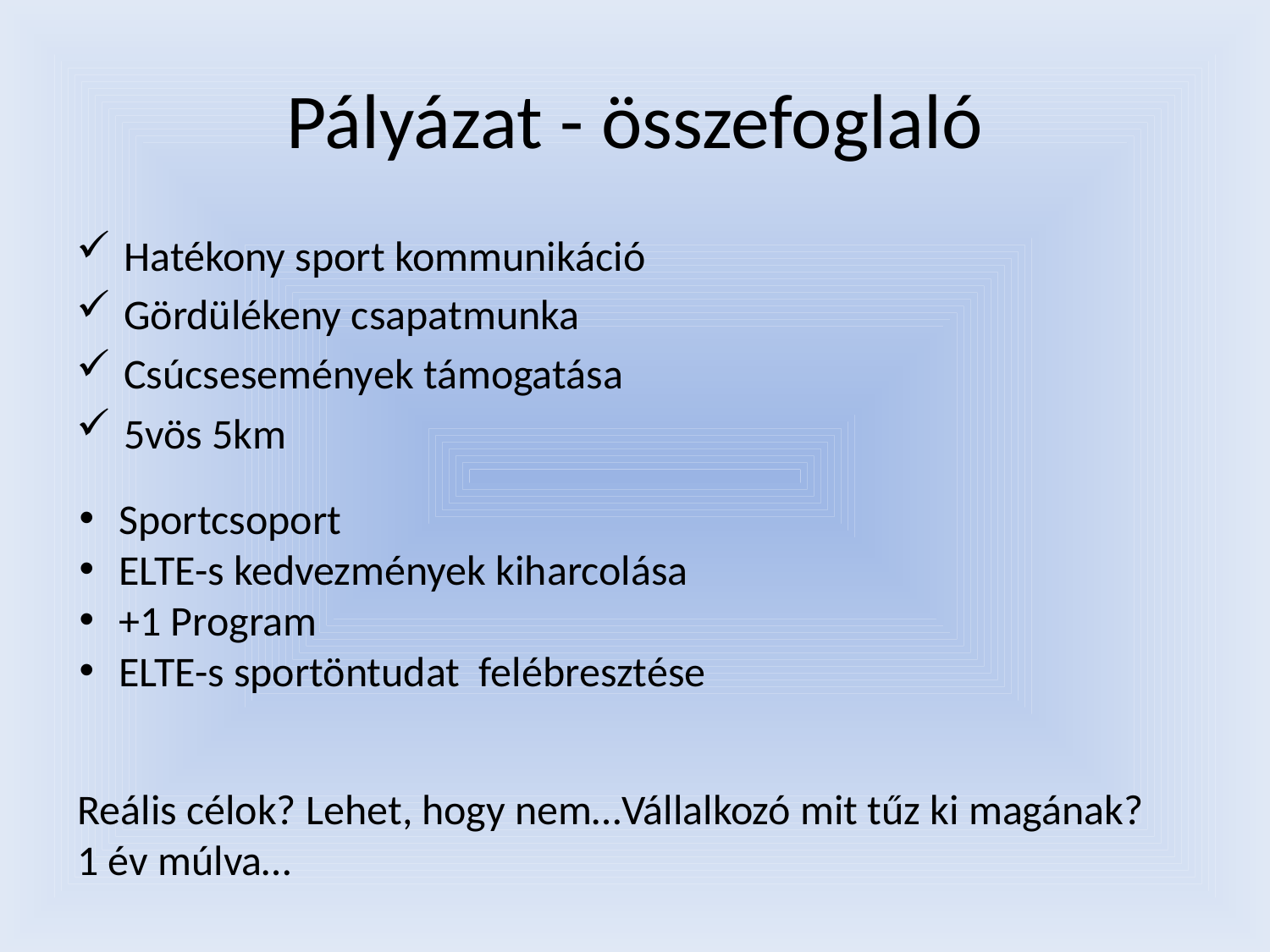

# Pályázat - összefoglaló
Hatékony sport kommunikáció
Gördülékeny csapatmunka
Csúcsesemények támogatása
5vös 5km
Sportcsoport
ELTE-s kedvezmények kiharcolása
+1 Program
ELTE-s sportöntudat  felébresztése

Reális célok? Lehet, hogy nem…Vállalkozó mit tűz ki magának? 1 év múlva…